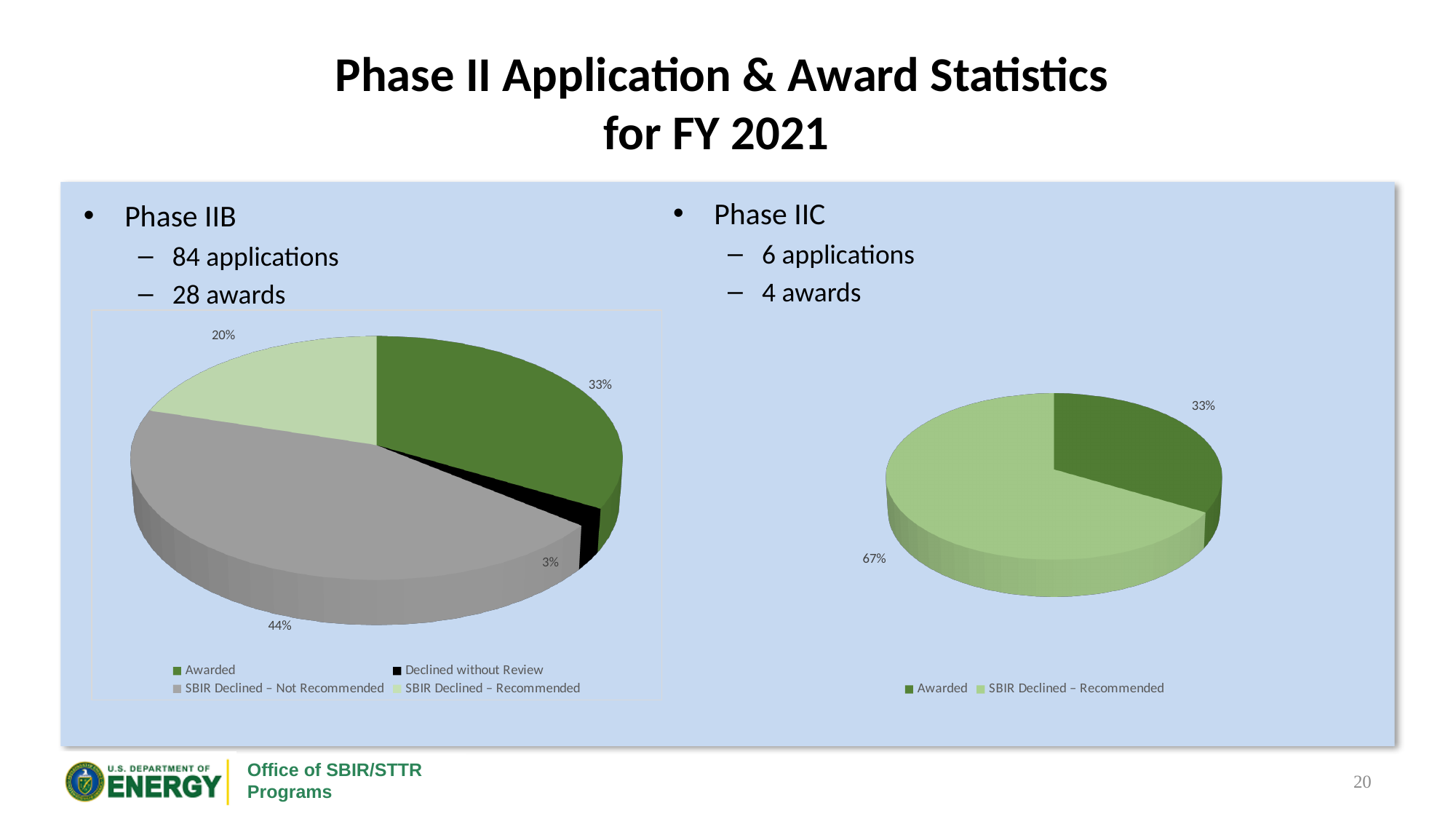

# Phase II Application & Award Statistics for FY 2021
Phase IIC
6 applications
4 awards

Phase IIB
84 applications
28 awards

[unsupported chart]

[unsupported chart]

[unsupported chart]

[unsupported chart]

20